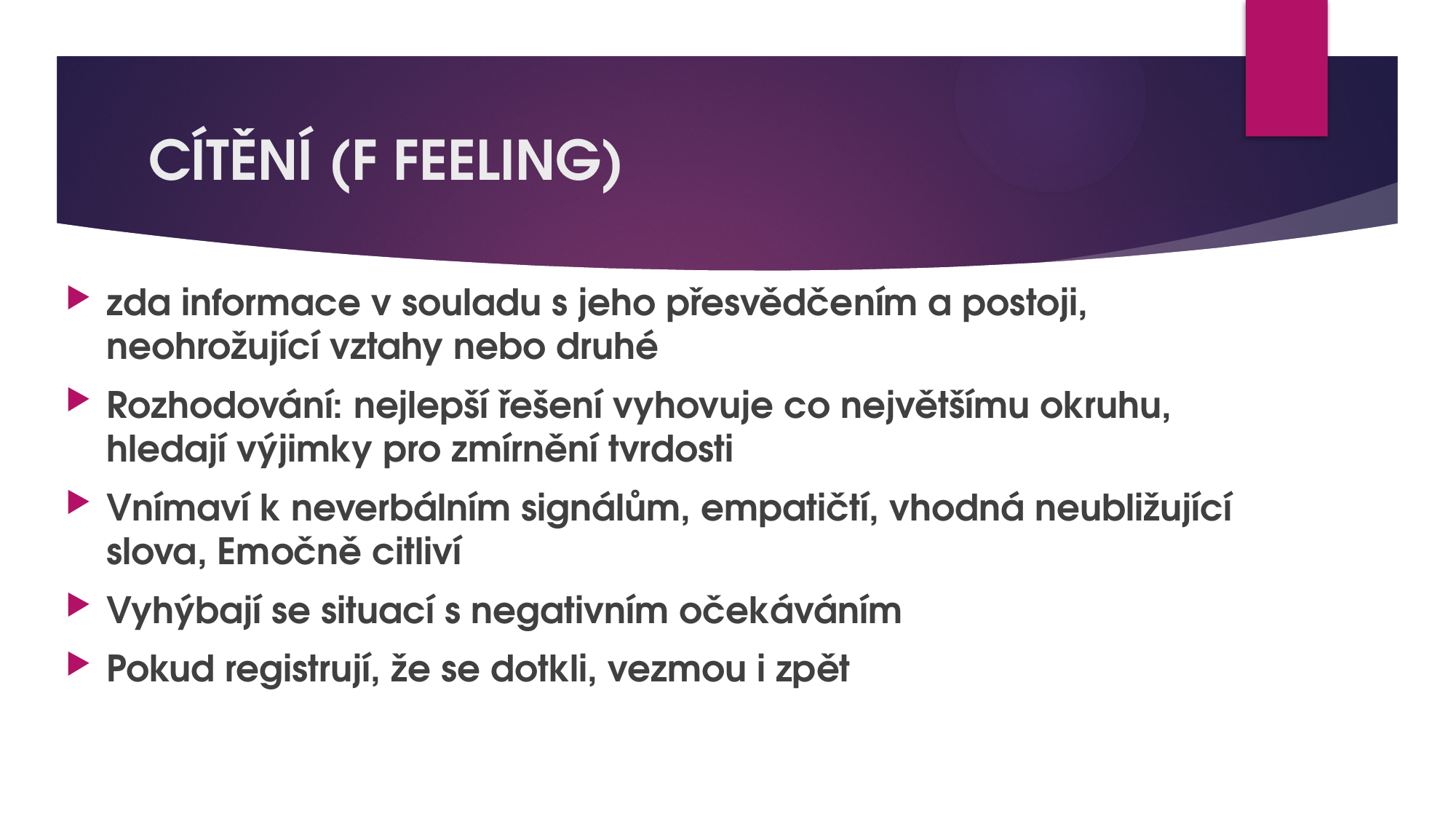

# CÍTĚNÍ (F FEELING)
zda informace v souladu s jeho přesvědčením a postoji, neohrožující vztahy nebo druhé
Rozhodování: nejlepší řešení vyhovuje co největšímu okruhu, hledají výjimky pro zmírnění tvrdosti
Vnímaví k neverbálním signálům, empatičtí, vhodná neubližující slova, Emočně citliví
Vyhýbají se situací s negativním očekáváním
Pokud registrují, že se dotkli, vezmou i zpět